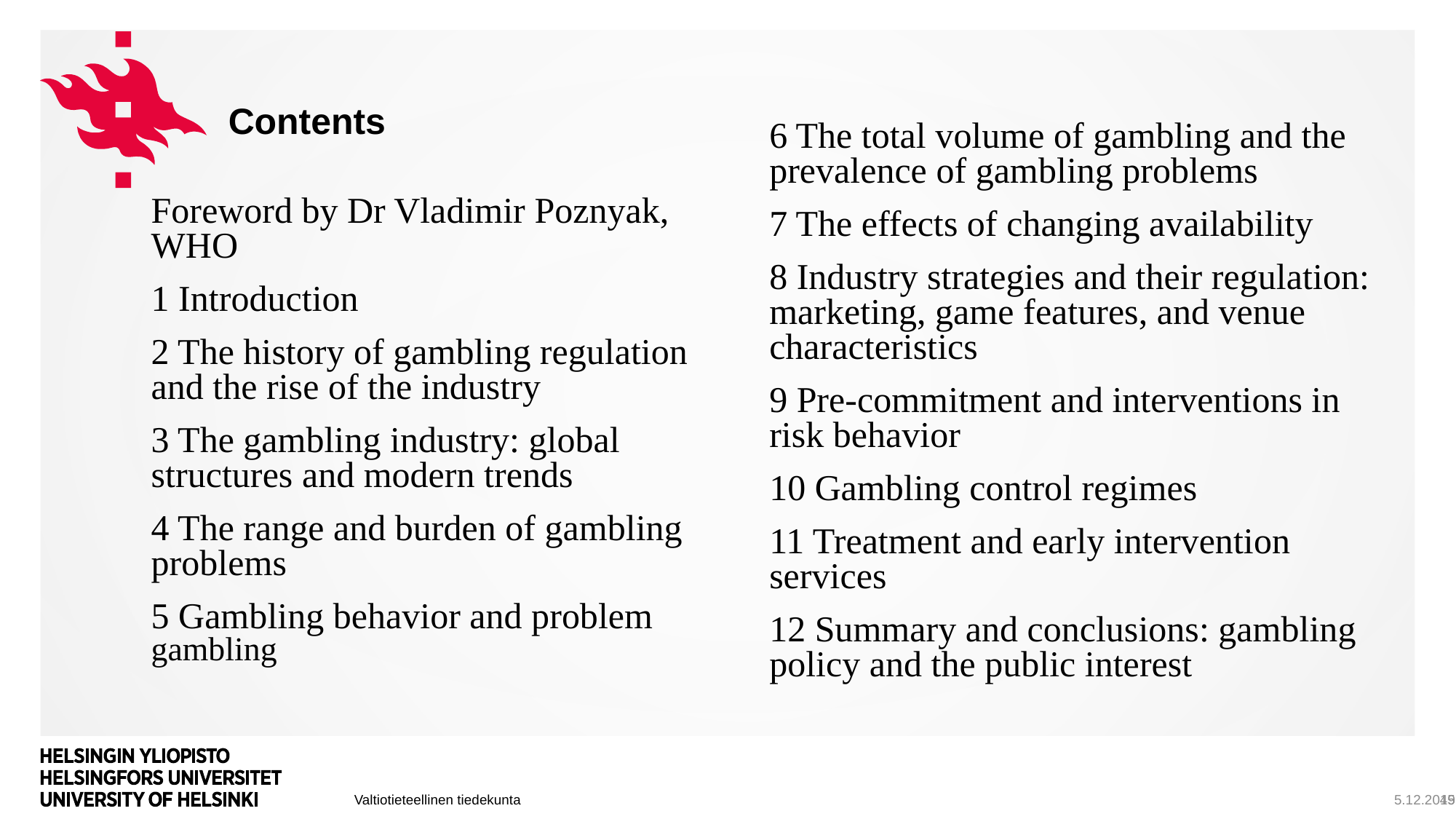

# Contents
6 The total volume of gambling and the prevalence of gambling problems
7 The effects of changing availability
8 Industry strategies and their regulation: marketing, game features, and venue characteristics
9 Pre-commitment and interventions in risk behavior
10 Gambling control regimes
11 Treatment and early intervention services
12 Summary and conclusions: gambling policy and the public interest

Foreword by Dr Vladimir Poznyak, WHO
1 Introduction
2 The history of gambling regulation and the rise of the industry
3 The gambling industry: global structures and modern trends
4 The range and burden of gambling problems
5 Gambling behavior and problem gambling

5.12.2019
45